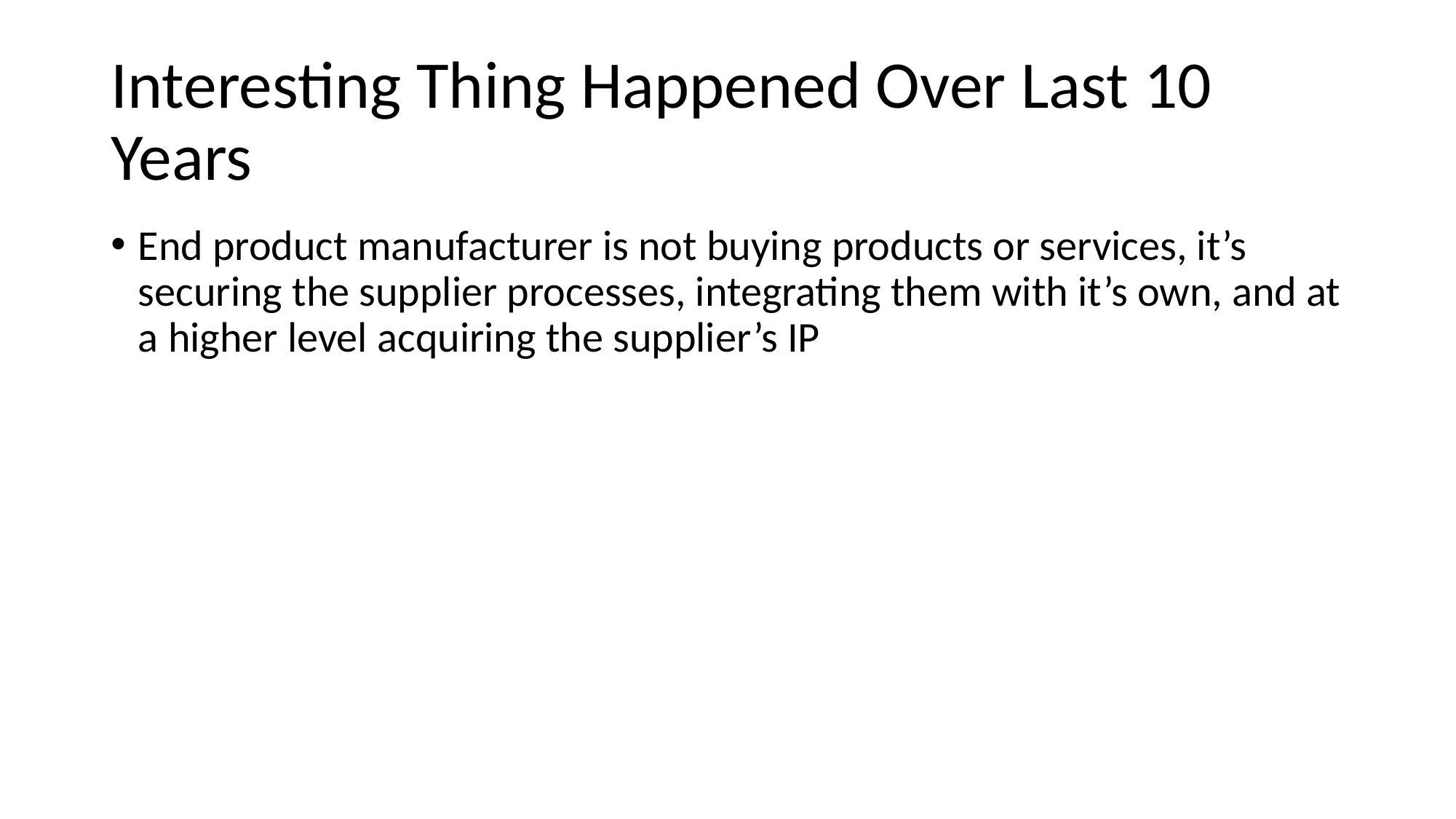

# Interesting Thing Happened Over Last 10 Years
End product manufacturer is not buying products or services, it’s securing the supplier processes, integrating them with it’s own, and at a higher level acquiring the supplier’s IP